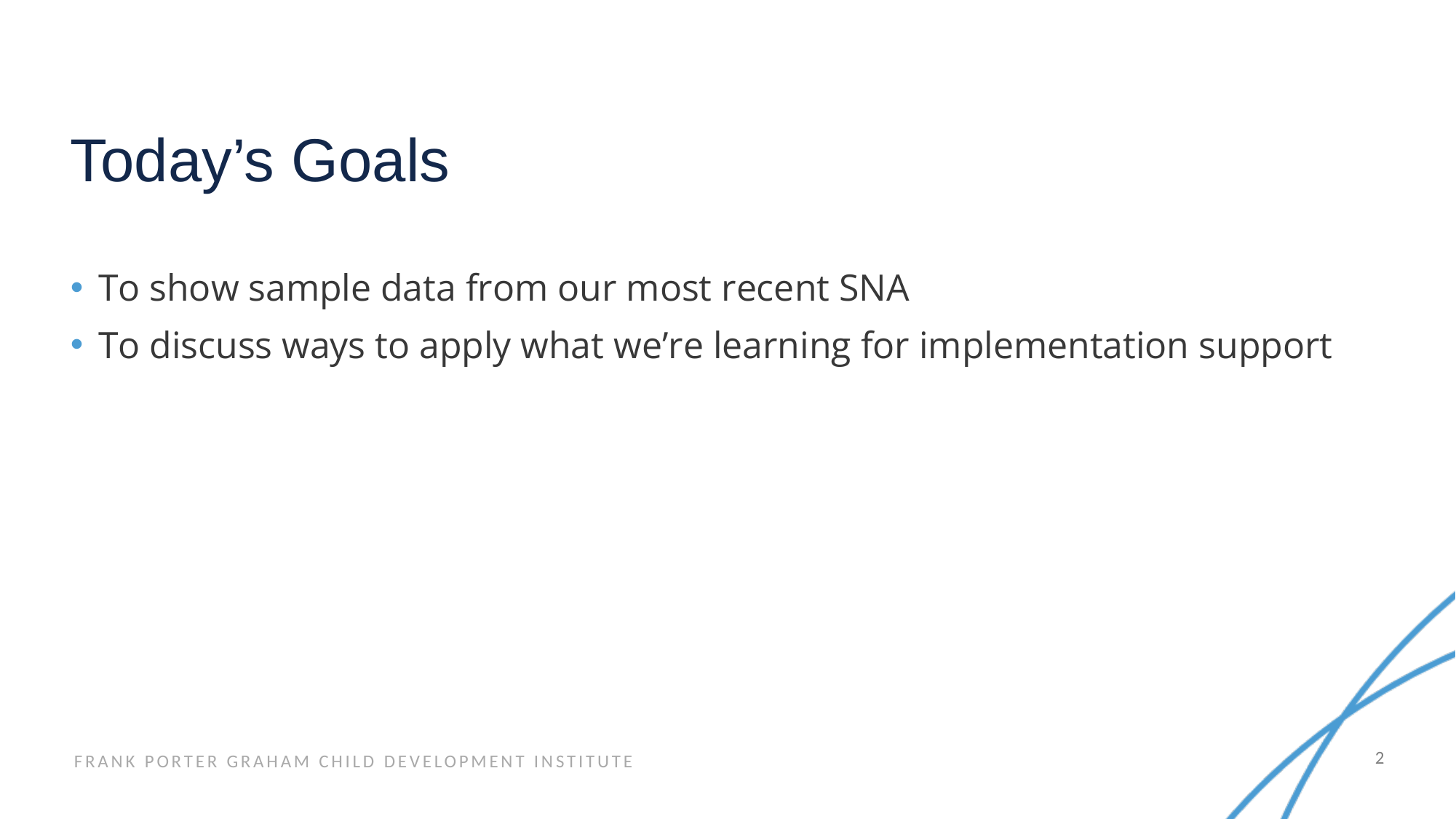

# Today’s Goals
To show sample data from our most recent SNA
To discuss ways to apply what we’re learning for implementation support
2